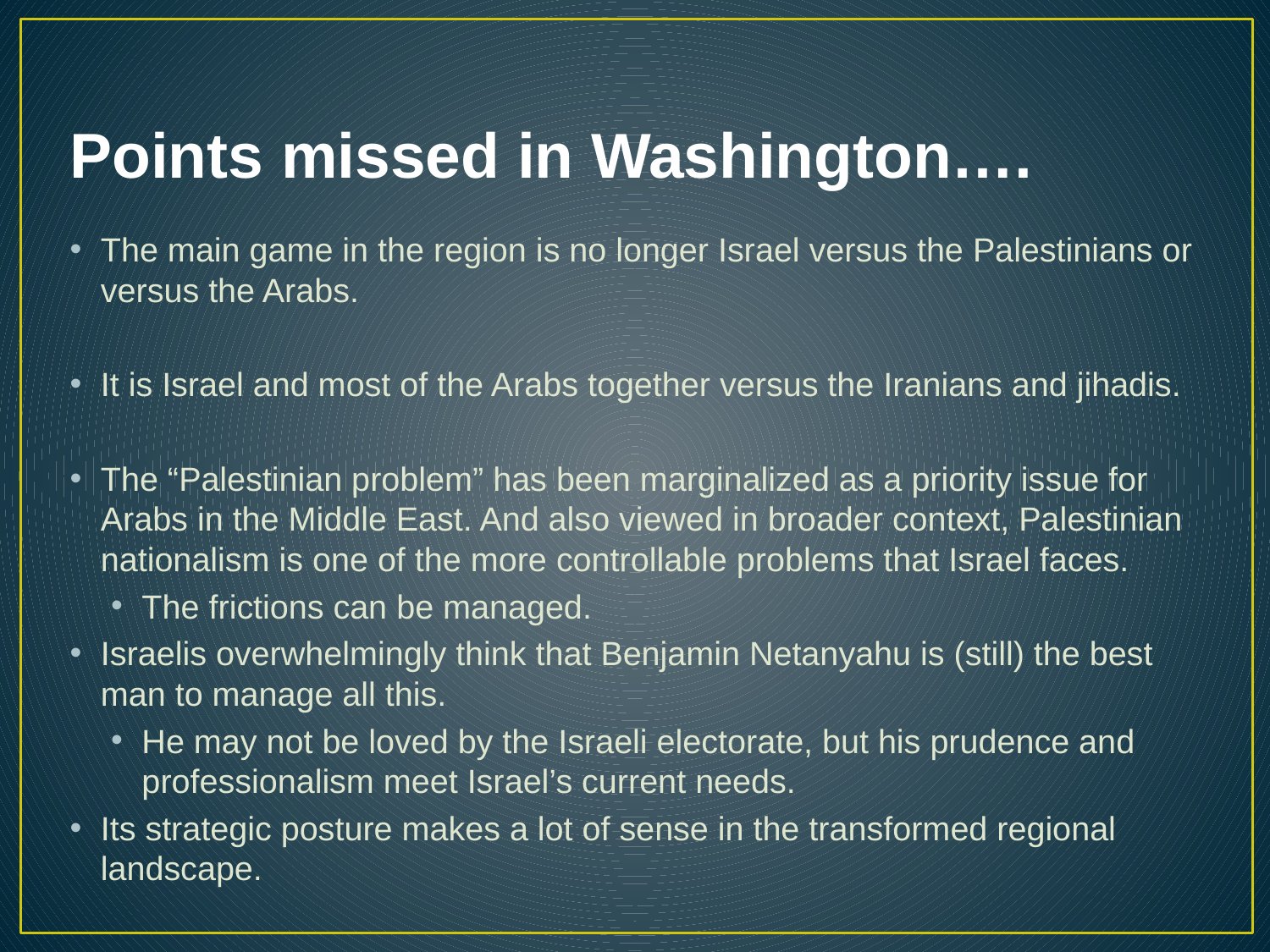

# Points missed in Washington….
The main game in the region is no longer Israel versus the Palestinians or versus the Arabs.

It is Israel and most of the Arabs together versus the Iranians and jihadis.

The “Palestinian problem” has been marginalized as a priority issue for Arabs in the Middle East. And also viewed in broader context, Palestinian nationalism is one of the more controllable problems that Israel faces.
The frictions can be managed.
Israelis overwhelmingly think that Benjamin Netanyahu is (still) the best man to manage all this.
He may not be loved by the Israeli electorate, but his prudence and professionalism meet Israel’s current needs.
Its strategic posture makes a lot of sense in the transformed regional landscape.